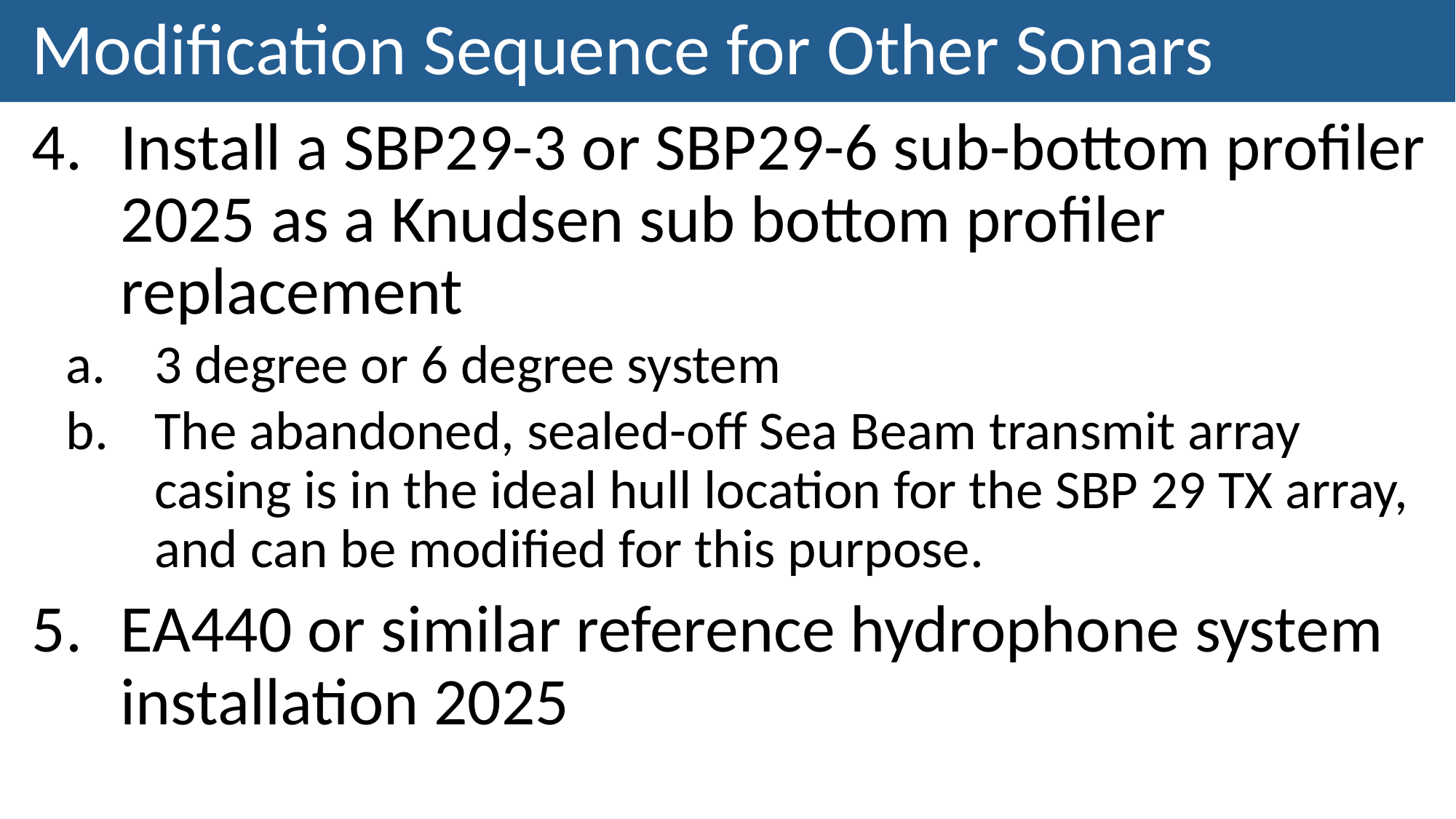

# Modification Sequence for Other Sonars
Install a SBP29-3 or SBP29-6 sub-bottom profiler 2025 as a Knudsen sub bottom profiler replacement
3 degree or 6 degree system
The abandoned, sealed-off Sea Beam transmit array casing is in the ideal hull location for the SBP 29 TX array, and can be modified for this purpose.
EA440 or similar reference hydrophone system installation 2025